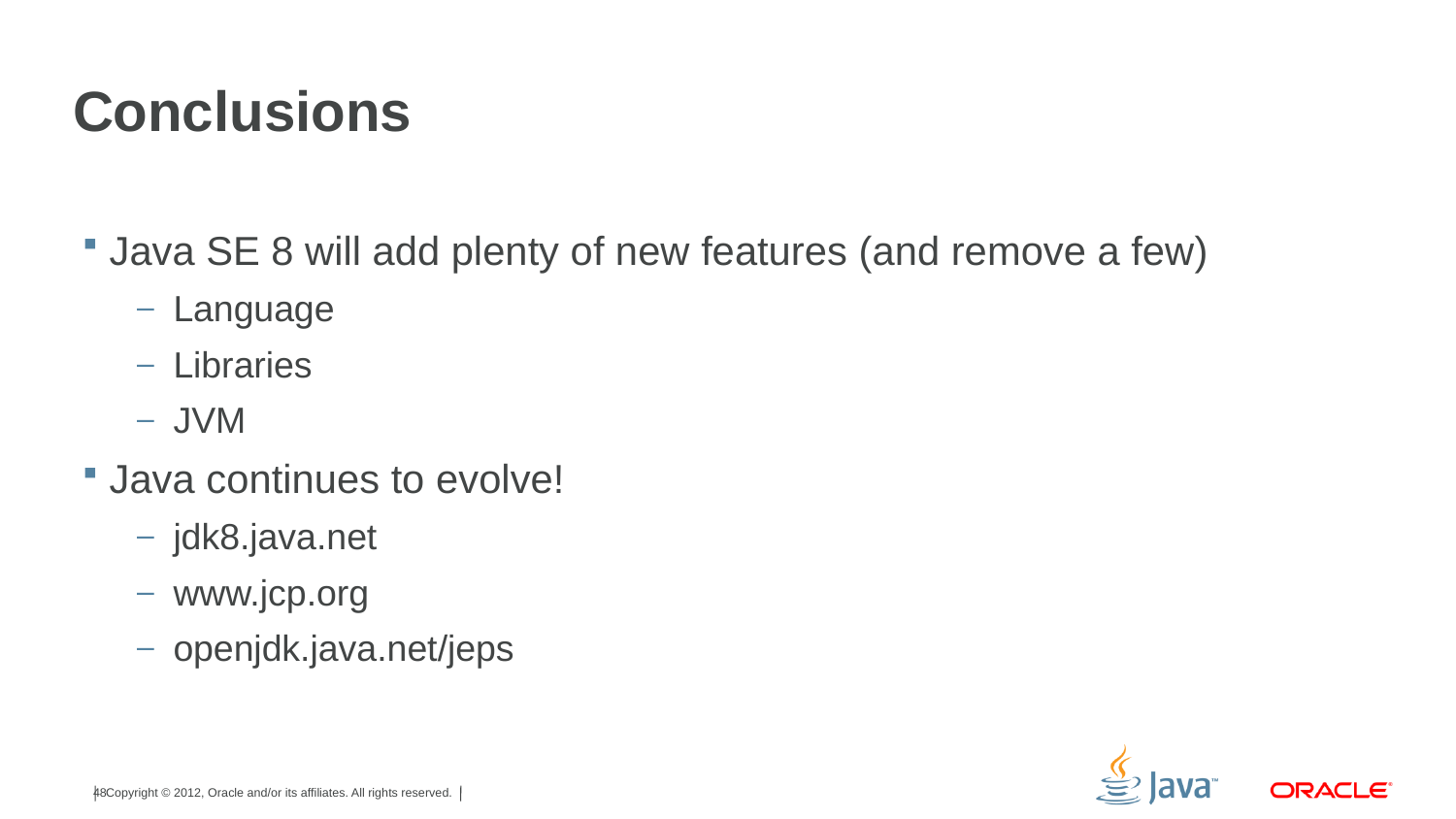

# Conclusions
Java SE 8 will add plenty of new features (and remove a few)
Language
Libraries
JVM
Java continues to evolve!
jdk8.java.net
www.jcp.org
openjdk.java.net/jeps